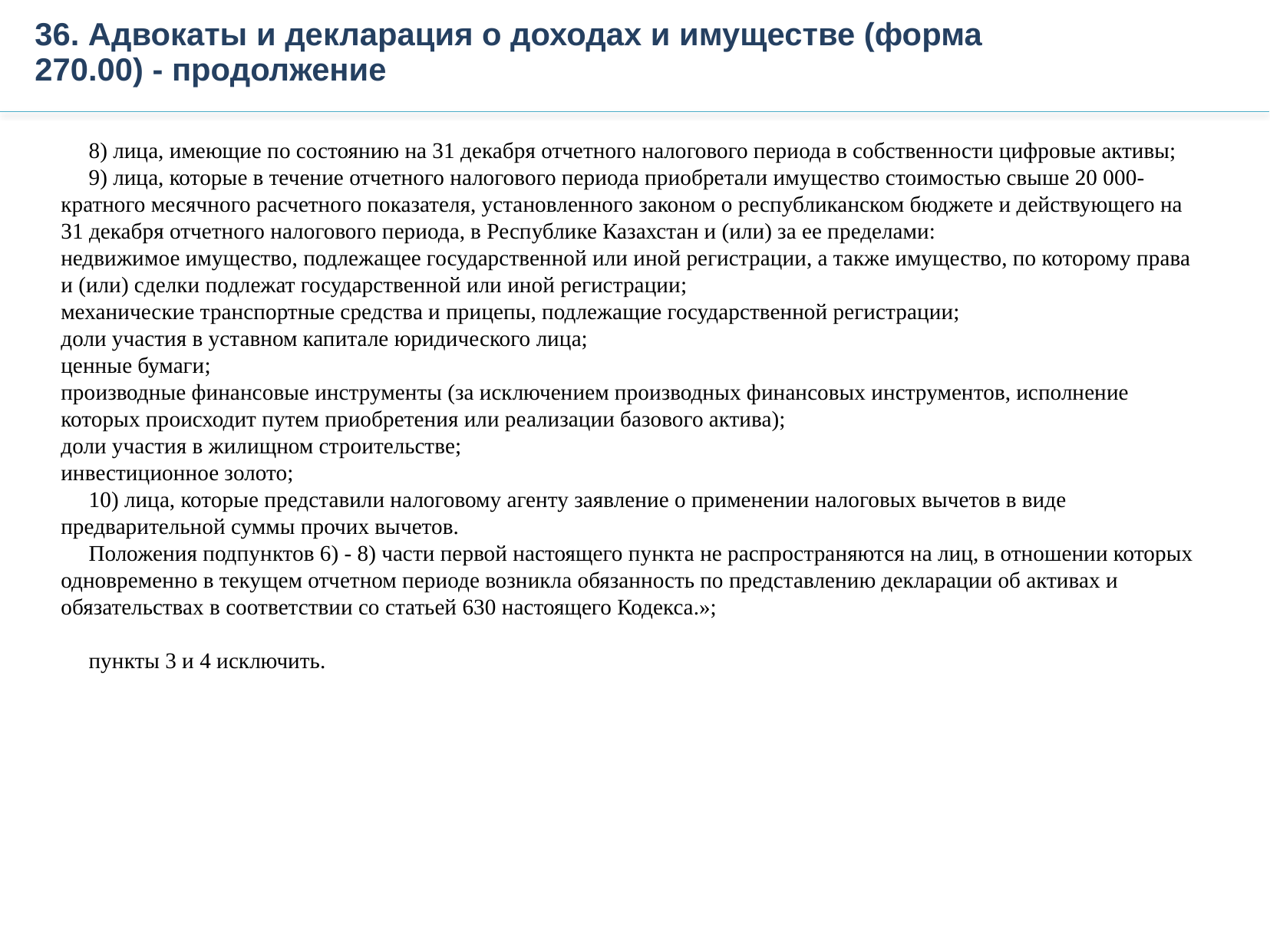

36. Адвокаты и декларация о доходах и имуществе (форма 270.00) - продолжение
     8) лица, имеющие по состоянию на 31 декабря отчетного налогового периода в собственности цифровые активы;
     9) лица, которые в течение отчетного налогового периода приобретали имущество стоимостью свыше 20 000-кратного месячного расчетного показателя, установленного законом о республиканском бюджете и действующего на 31 декабря отчетного налогового периода, в Республике Казахстан и (или) за ее пределами:
недвижимое имущество, подлежащее государственной или иной регистрации, а также имущество, по которому права и (или) сделки подлежат государственной или иной регистрации;
механические транспортные средства и прицепы, подлежащие государственной регистрации;
доли участия в уставном капитале юридического лица;
ценные бумаги;
производные финансовые инструменты (за исключением производных финансовых инструментов, исполнение которых происходит путем приобретения или реализации базового актива);
доли участия в жилищном строительстве;
инвестиционное золото;
     10) лица, которые представили налоговому агенту заявление о применении налоговых вычетов в виде предварительной суммы прочих вычетов.
     Положения подпунктов 6) - 8) части первой настоящего пункта не распространяются на лиц, в отношении которых одновременно в текущем отчетном периоде возникла обязанность по представлению декларации об активах и обязательствах в соответствии со статьей 630 настоящего Кодекса.»;

     пункты 3 и 4 исключить.